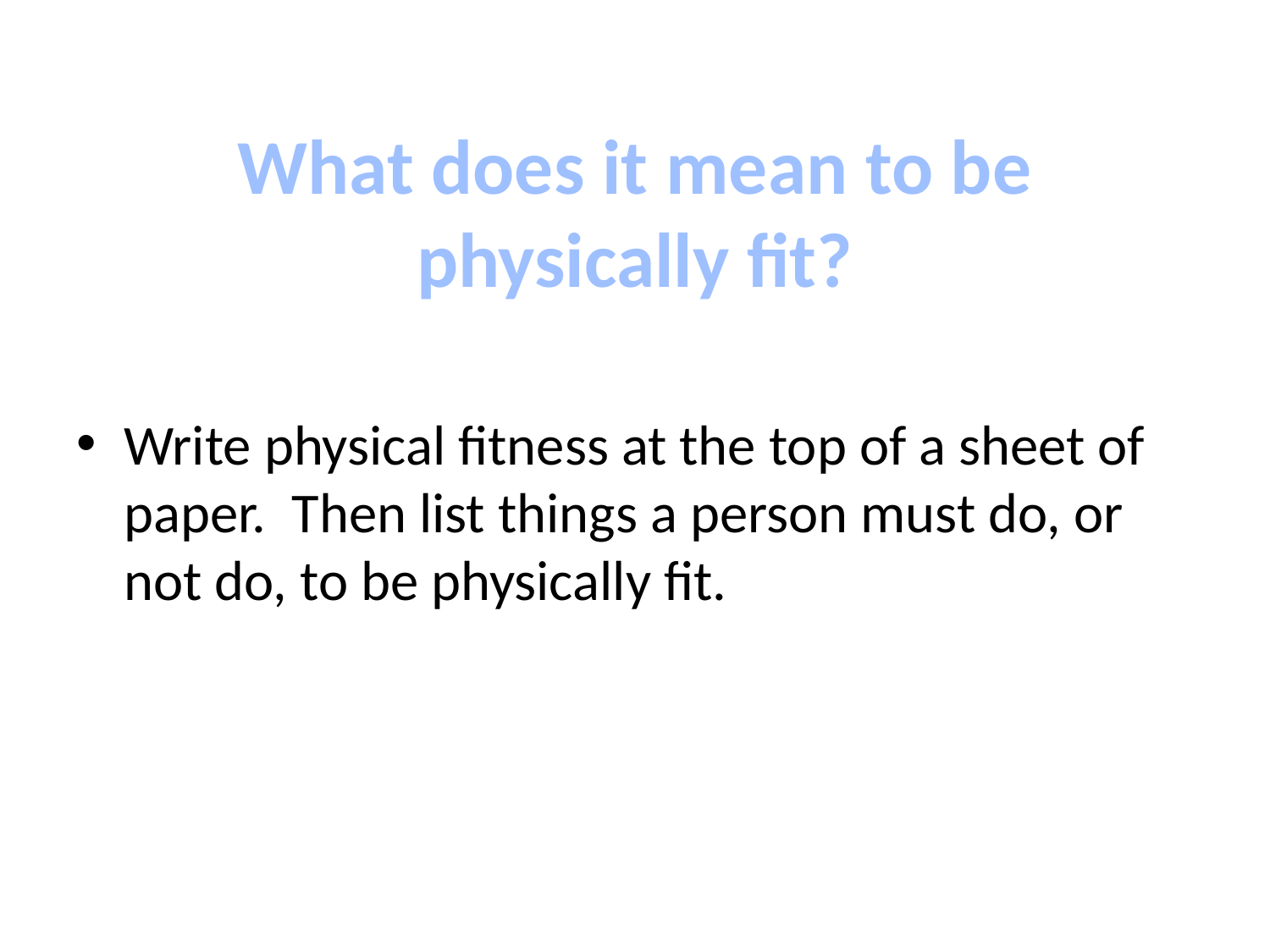

# What does it mean to be physically fit?
Write physical fitness at the top of a sheet of paper.  Then list things a person must do, or not do, to be physically fit.